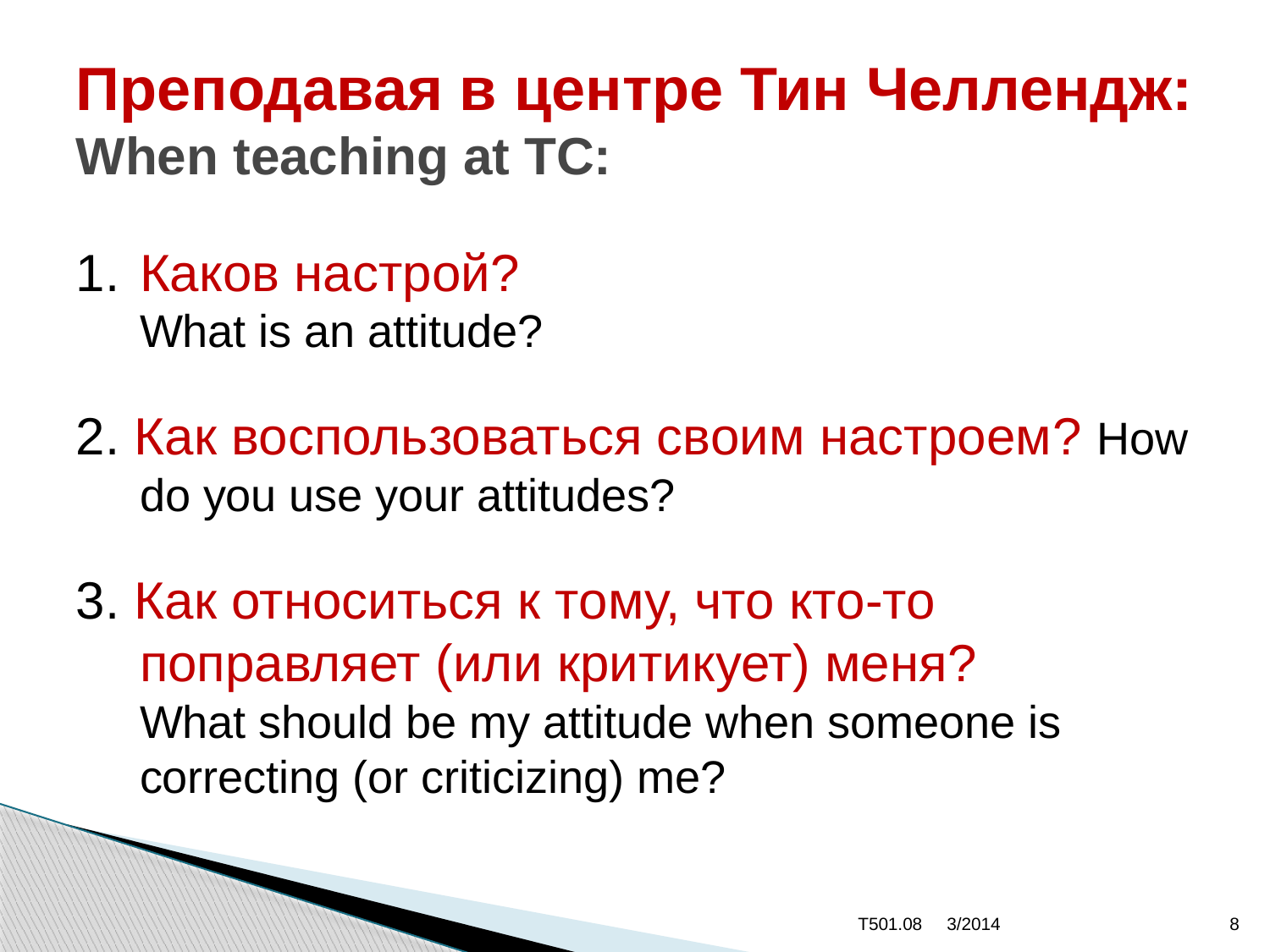

# Преподавая в центре Тин Челлендж: When teaching at TC:
1.	Каков настрой?
What is an attitude?
2. Как воспользоваться своим настроем? How do you use your attitudes?
3. Как относиться к тому, что кто-то поправляет (или критикует) меня?
What should be my attitude when someone is correcting (or criticizing) me?
T501.08
3/2014
8